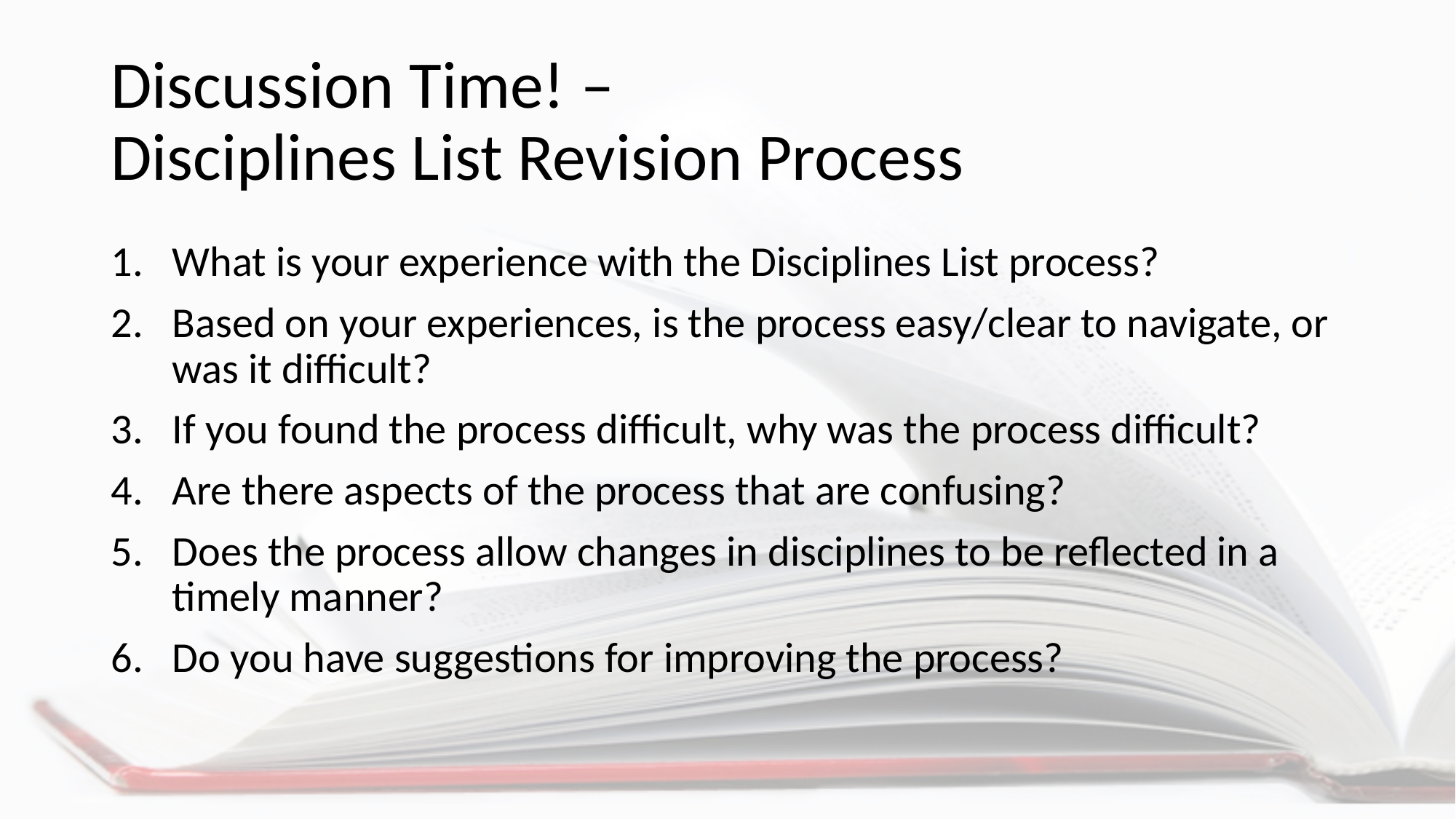

# Discussion Time! – Disciplines List Revision Process
What is your experience with the Disciplines List process?
Based on your experiences, is the process easy/clear to navigate, or was it difficult?
If you found the process difficult, why was the process difficult?
Are there aspects of the process that are confusing?
Does the process allow changes in disciplines to be reflected in a timely manner?
Do you have suggestions for improving the process?